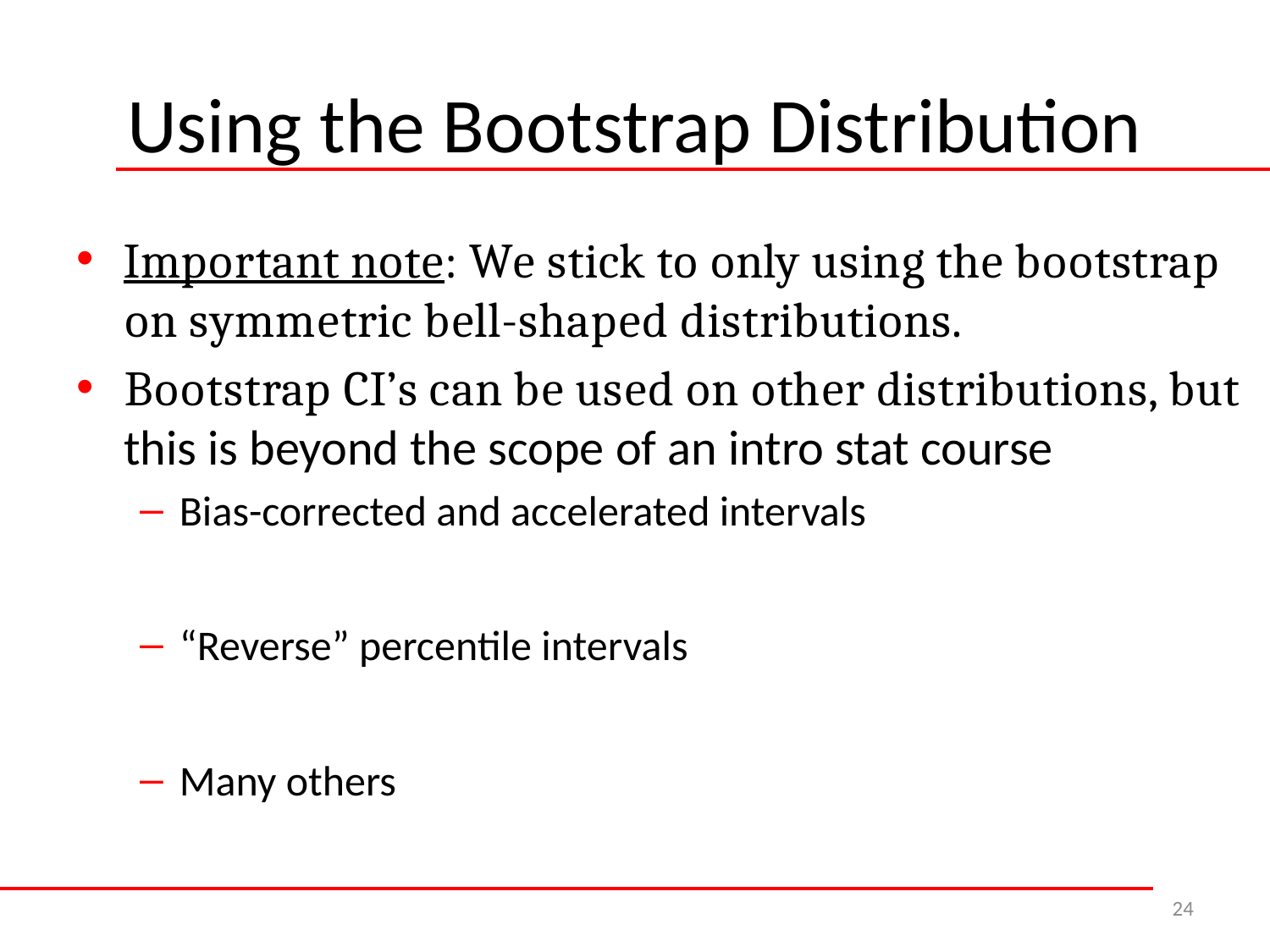

# Using the Bootstrap Distribution
Important note: We stick to only using the bootstrap on symmetric bell-shaped distributions.
Bootstrap CI’s can be used on other distributions, but this is beyond the scope of an intro stat course
Bias-corrected and accelerated intervals

“Reverse” percentile intervals

Many others
24